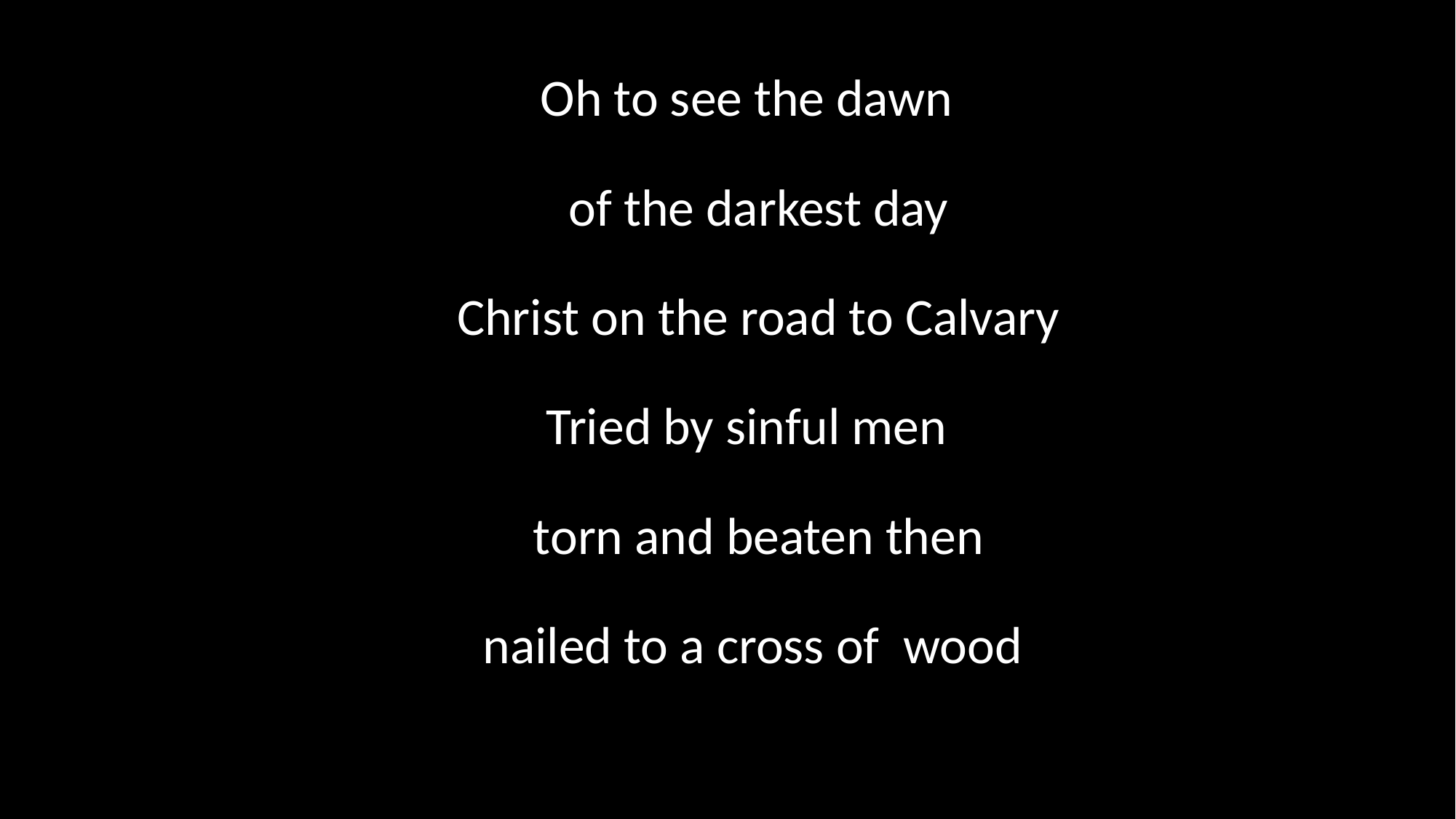

Oh to see the dawn
  of the darkest day
  Christ on the road to Calvary
Tried by sinful men
  torn and beaten then
  nailed to a cross of  wood